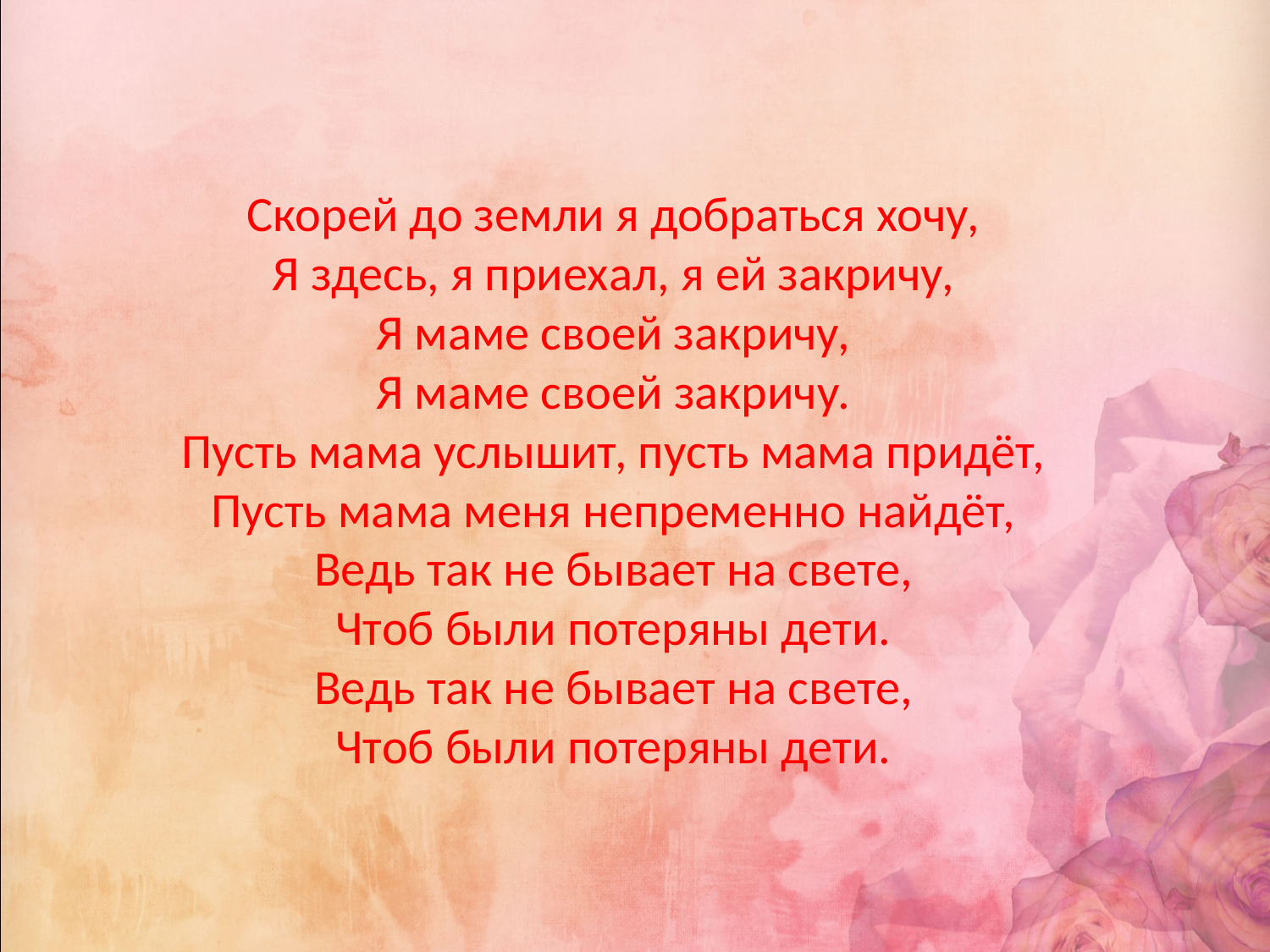

Скорей до земли я добраться хочу,
Я здесь, я приехал, я ей закричу,
Я маме своей закричу,
Я маме своей закричу.
Пусть мама услышит, пусть мама придёт,
Пусть мама меня непременно найдёт,
Ведь так не бывает на свете,
Чтоб были потеряны дети.
Ведь так не бывает на свете,
Чтоб были потеряны дети.